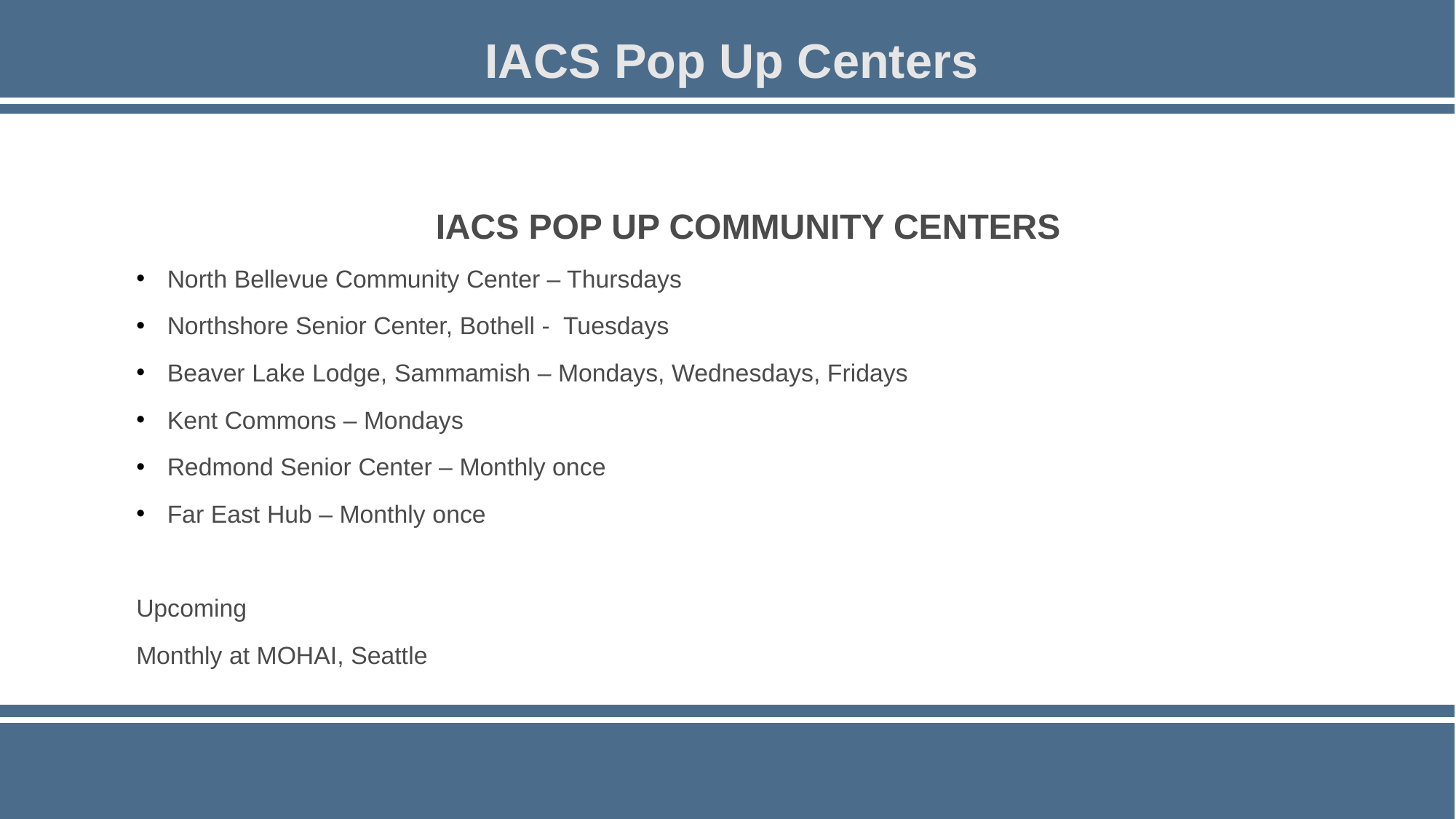

# IACS Pop Up Centers

IACS POP UP COMMUNITY CENTERS
North Bellevue Community Center – Thursdays
Northshore Senior Center, Bothell -  Tuesdays
Beaver Lake Lodge, Sammamish – Mondays, Wednesdays, Fridays
Kent Commons – Mondays
Redmond Senior Center – Monthly once
Far East Hub – Monthly once

Upcoming
Monthly at MOHAI, Seattle